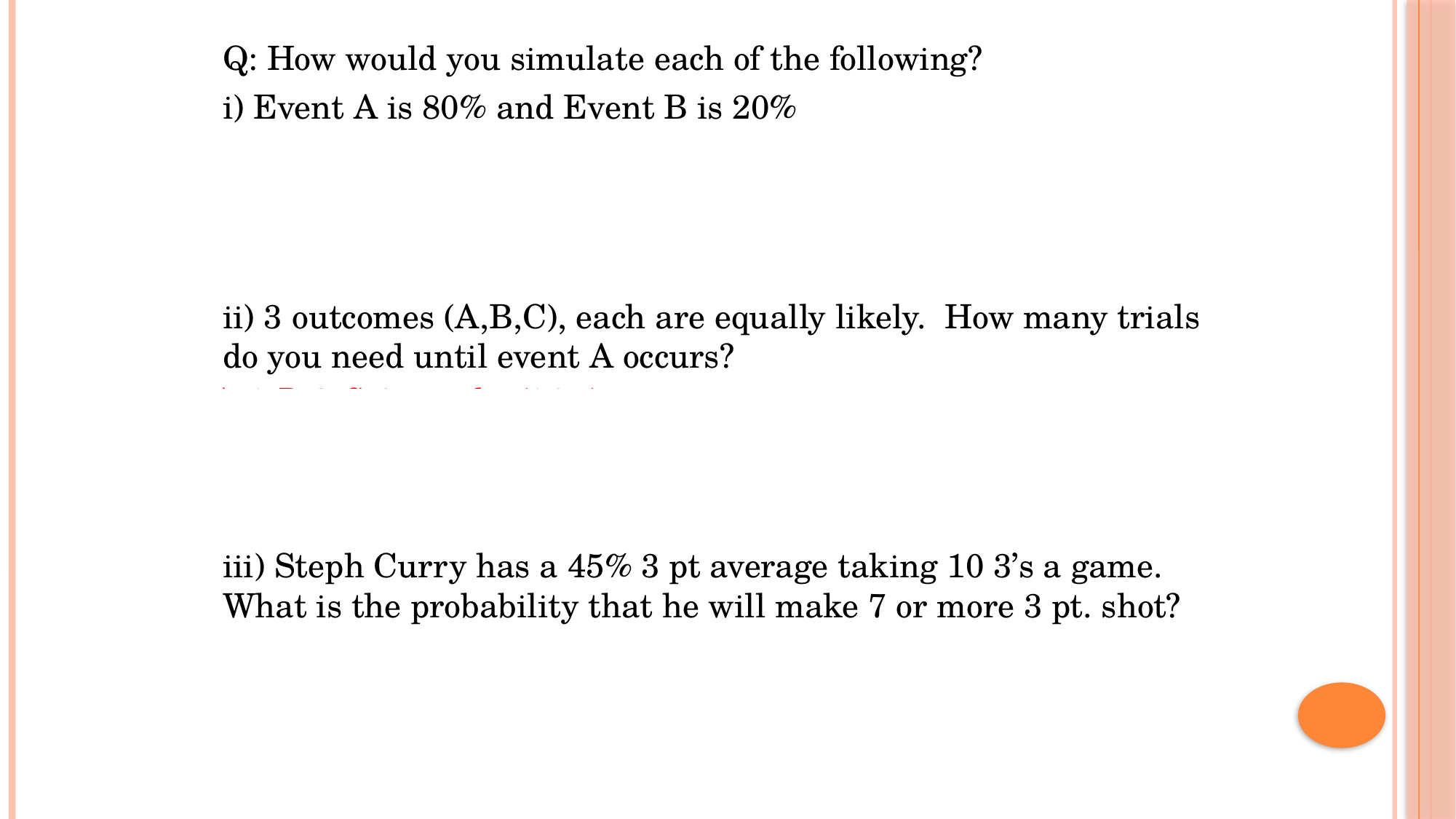

Q: How would you simulate each of the following?
i) Event A is 80% and Event B is 20%
ii) 3 outcomes (A,B,C), each are equally likely.  How many trials do you need until event A occurs?
iii) Steph Curry has a 45% 3 pt average taking 10 3’s a game.  What is the probability that he will make 7 or more 3 pt. shot?

A: 1, 2, 3, 4   B: 5    randint(1,5,n)
Five cards:   4 of them represents “A”, 1 of them represents “B”
Roll dice: A: 1 – 4, B: 5,   and 6 is omitted
A: 1, B: 2, C: 3    randint(1,3,n)

Roll dice: A - 1,2 ,  B- 3, 4    C- 5,6
Use 3 cards…..

A: 1, 2, 3, 4, 5, 6, 7, 8, 9  (45%)     B: 10, 11, 12, 13, 14, 15, 16, 17, 18, 19, 20 (55%) randint(1,20,10)